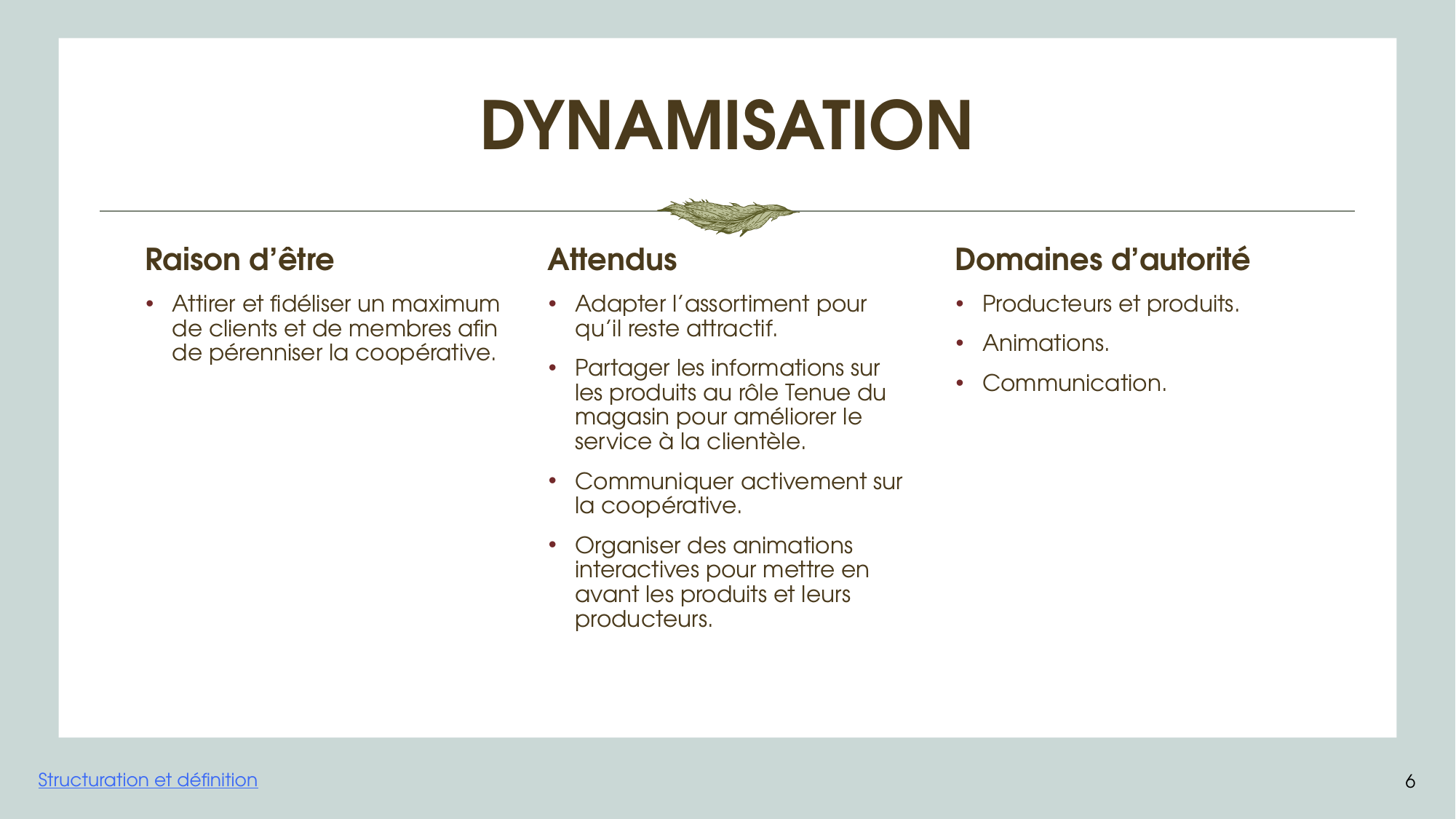

DYNAMISATION
Raison d’être
Attendus
Domaines d’autorité
Attirer et fidéliser un maximum de clients et de membres afin de pérenniser la coopérative.
Adapter l’assortiment pour qu’il reste attractif.
Partager les informations sur les produits au rôle Tenue du magasin pour améliorer le service à la clientèle.
Communiquer activement sur la coopérative.
Organiser des animations interactives pour mettre en avant les produits et leurs producteurs.
Producteurs et produits.
Animations.
Communication.

Structuration et définition
6